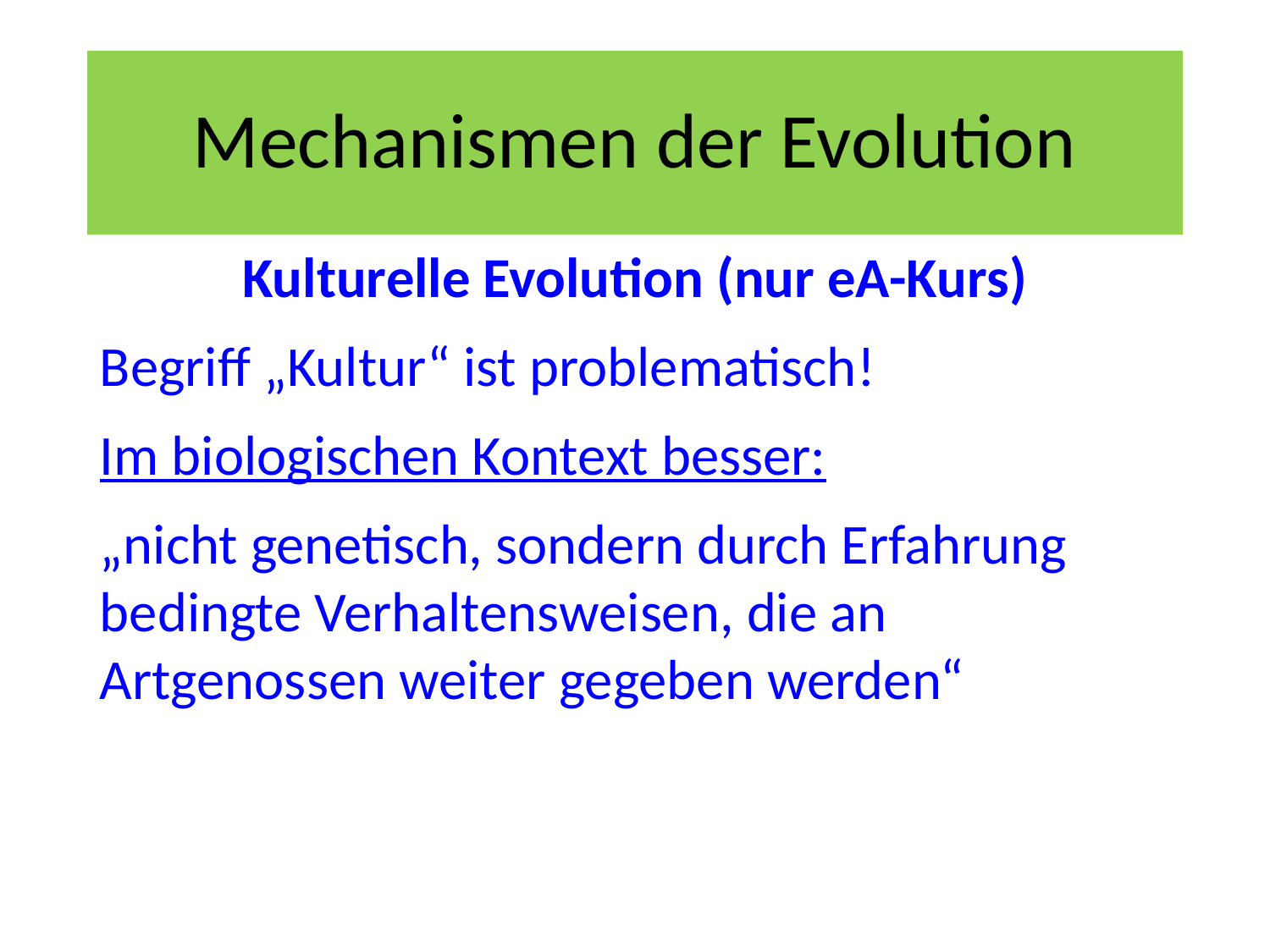

# Mechanismen der Evolution

Kulturelle Evolution (nur eA-Kurs)
Begriff „Kultur“ ist problematisch!
Im biologischen Kontext besser:
„nicht genetisch, sondern durch Erfahrung bedingte Verhaltensweisen, die an Artgenossen weiter gegeben werden“